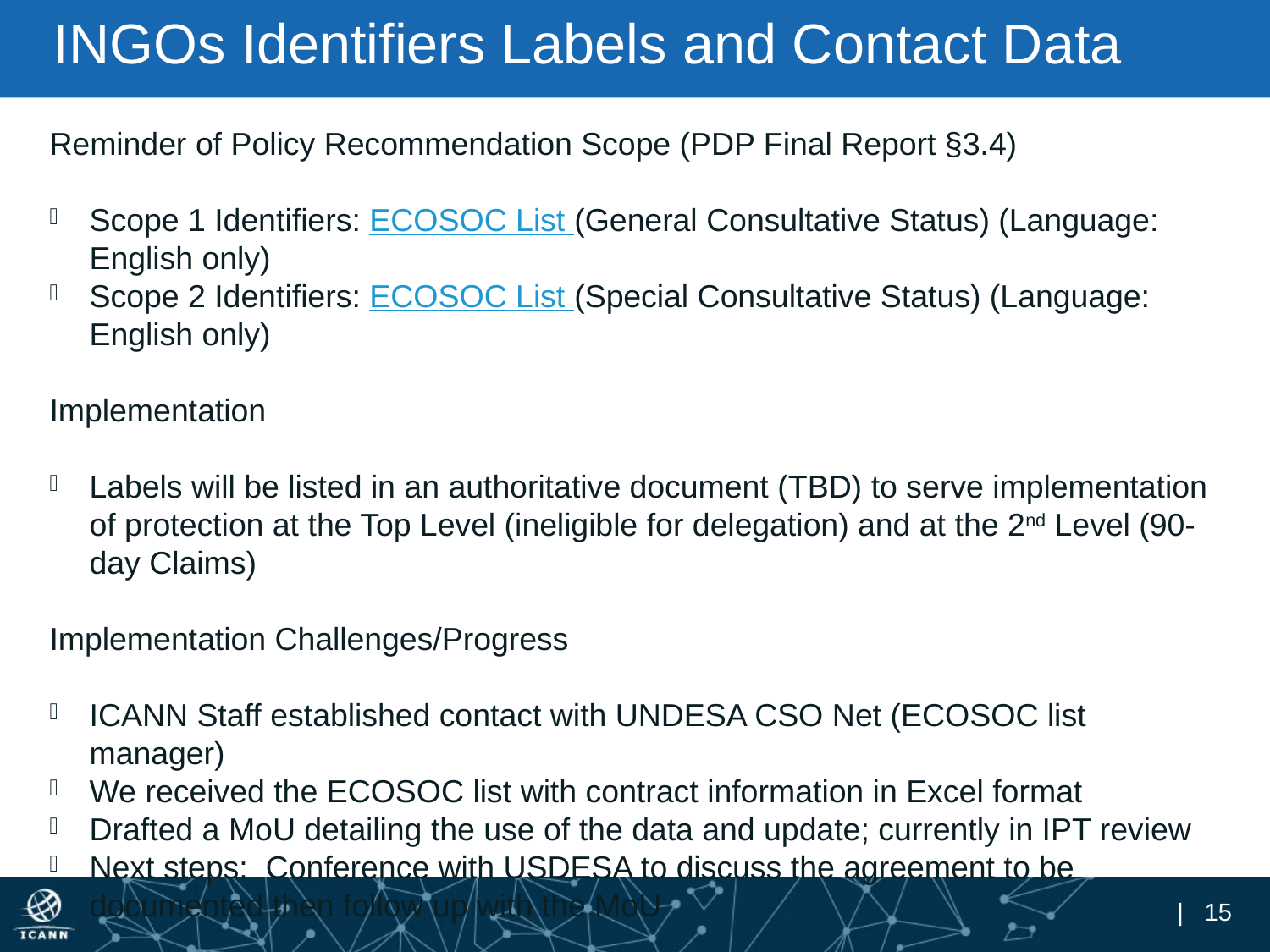

# INGOs Identifiers Labels and Contact Data
Reminder of Policy Recommendation Scope (PDP Final Report §3.4)

Scope 1 Identifiers: ECOSOC List (General Consultative Status) (Language: English only)
Scope 2 Identifiers: ECOSOC List (Special Consultative Status) (Language: English only)

Implementation

Labels will be listed in an authoritative document (TBD) to serve implementation of protection at the Top Level (ineligible for delegation) and at the 2nd Level (90-day Claims)

Implementation Challenges/Progress

ICANN Staff established contact with UNDESA CSO Net (ECOSOC list manager)
We received the ECOSOC list with contract information in Excel format
Drafted a MoU detailing the use of the data and update; currently in IPT review
Next steps:  Conference with USDESA to discuss the agreement to be documented then follow up with the MoU